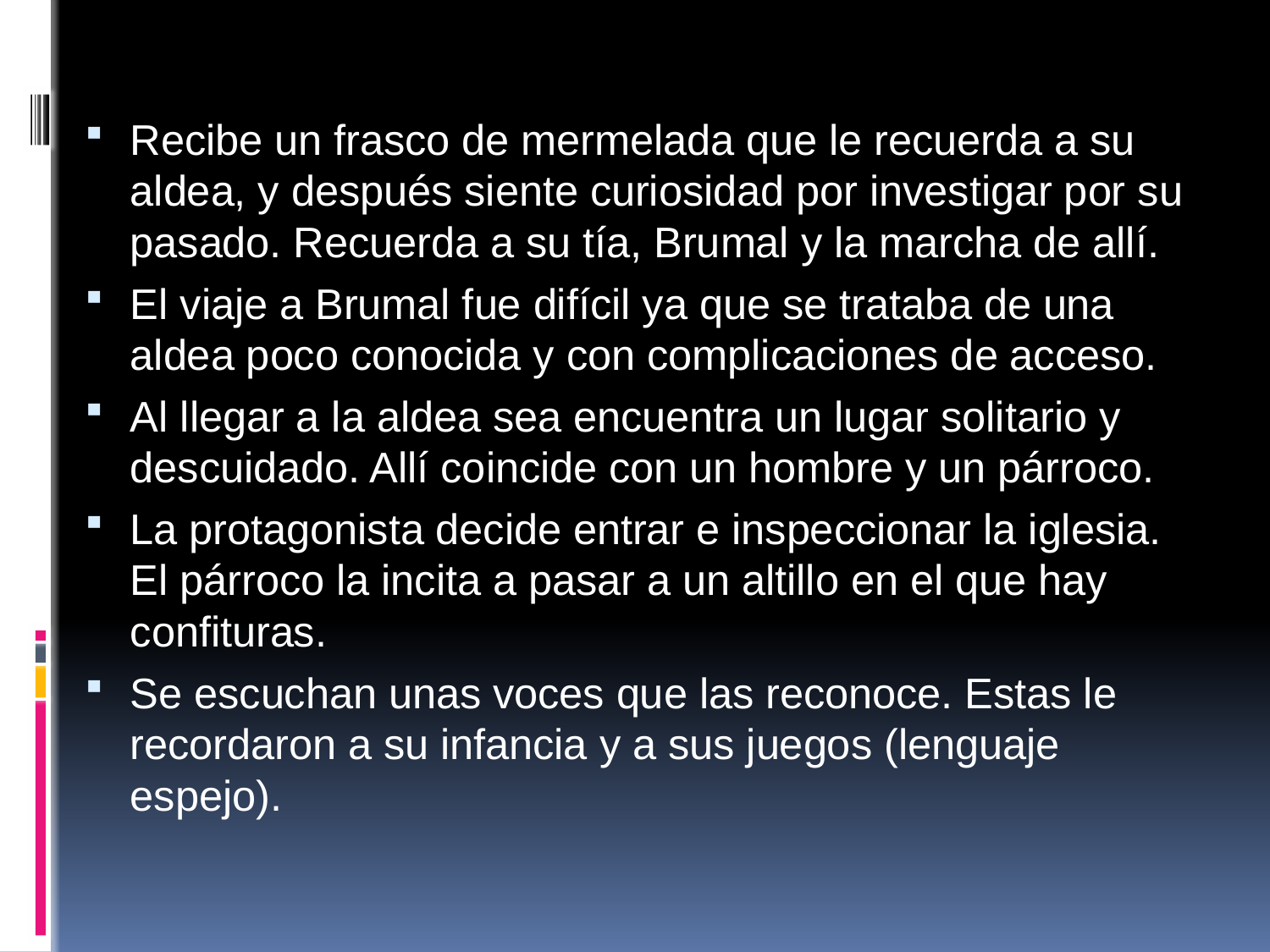

Recibe un frasco de mermelada que le recuerda a su aldea, y después siente curiosidad por investigar por su pasado. Recuerda a su tía, Brumal y la marcha de allí.
El viaje a Brumal fue difícil ya que se trataba de una aldea poco conocida y con complicaciones de acceso.
Al llegar a la aldea sea encuentra un lugar solitario y descuidado. Allí coincide con un hombre y un párroco.
La protagonista decide entrar e inspeccionar la iglesia. El párroco la incita a pasar a un altillo en el que hay confituras.
Se escuchan unas voces que las reconoce. Estas le recordaron a su infancia y a sus juegos (lenguaje espejo).